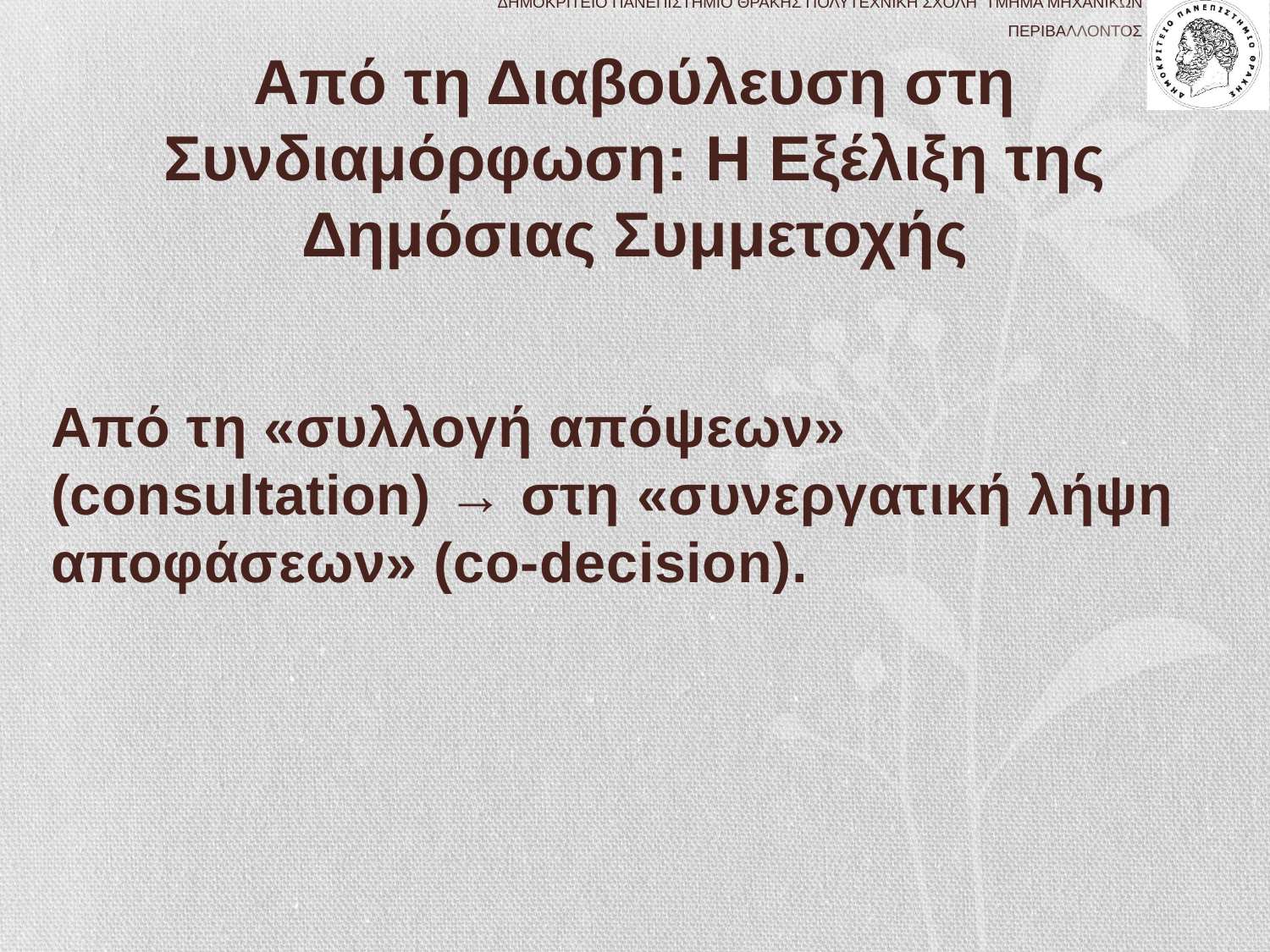

# Από τη Διαβούλευση στη Συνδιαμόρφωση: Η Εξέλιξη της Δημόσιας Συμμετοχής

Από τη «συλλογή απόψεων» (consultation) → στη «συνεργατική λήψη αποφάσεων» (co-decision).